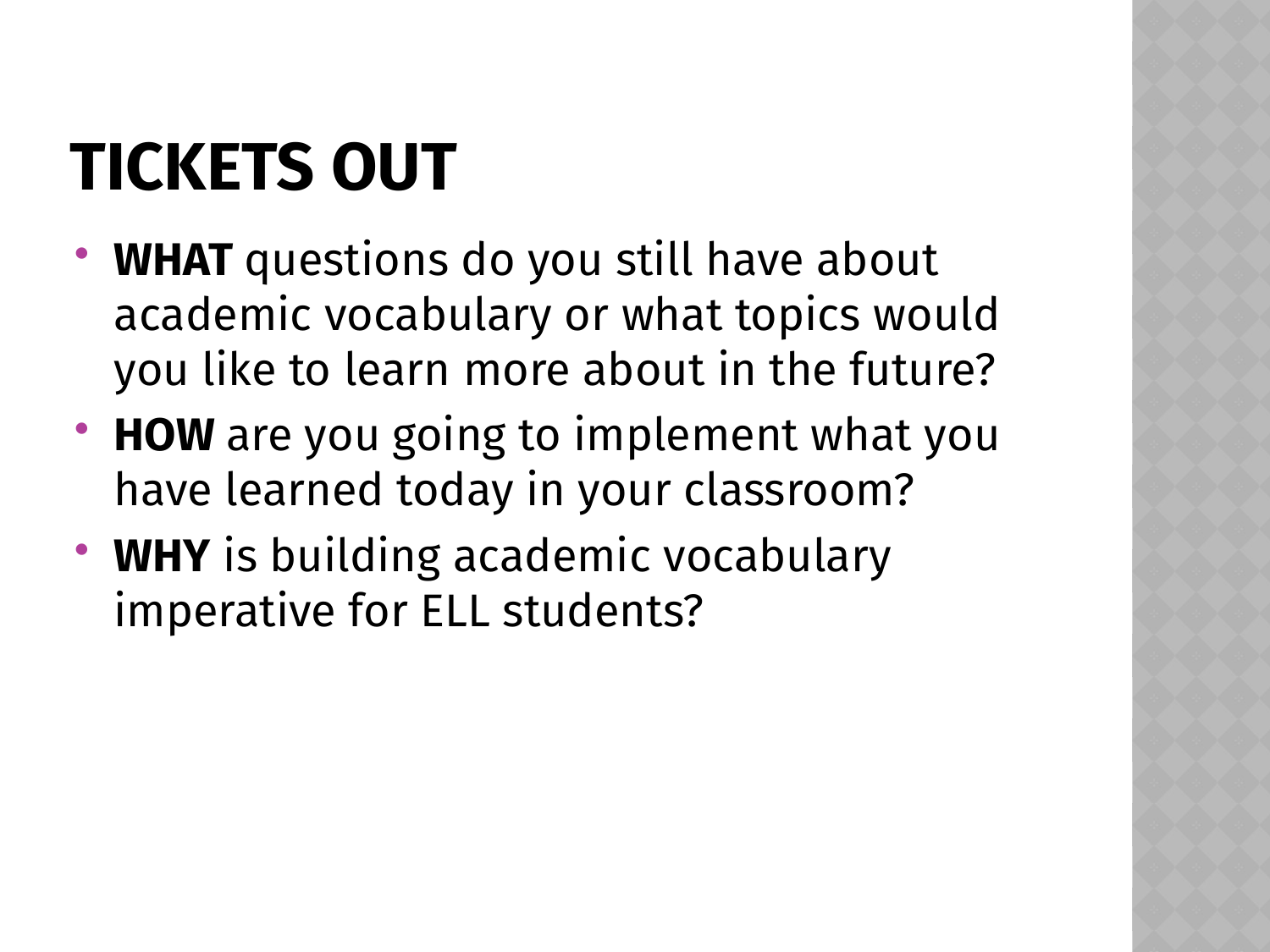

# Tickets Out
WHAT questions do you still have about academic vocabulary or what topics would you like to learn more about in the future?
HOW are you going to implement what you have learned today in your classroom?
WHY is building academic vocabulary imperative for ELL students?